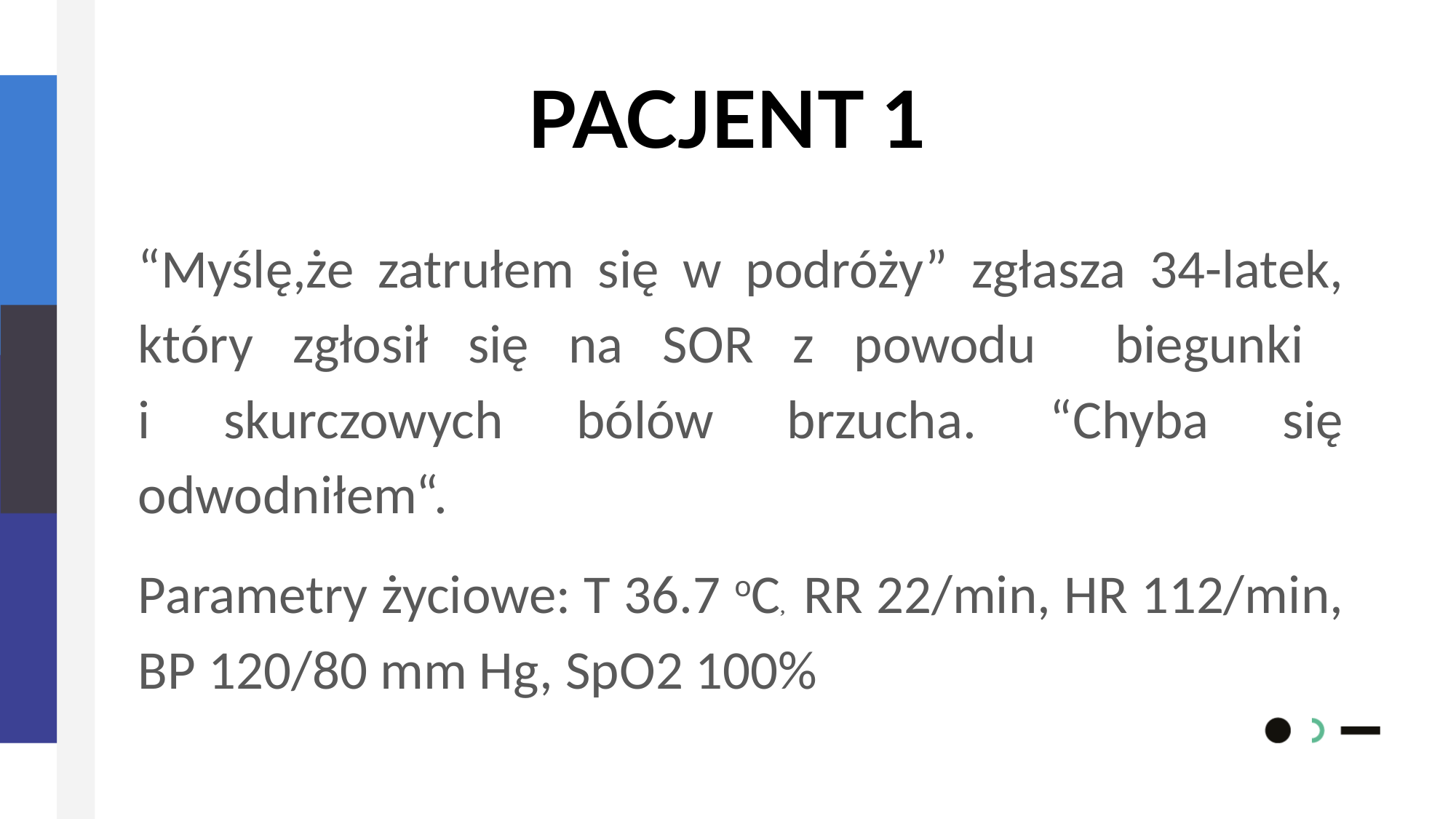

# PACJENT 1
“Myślę,że zatrułem się w podróży” zgłasza 34-latek, który zgłosił się na SOR z powodu  biegunki
i skurczowych bólów brzucha. “Chyba się odwodniłem“.
Parametry życiowe: T 36.7 oC,  RR 22/min, HR 112/min, BP 120/80 mm Hg, SpO2 100%